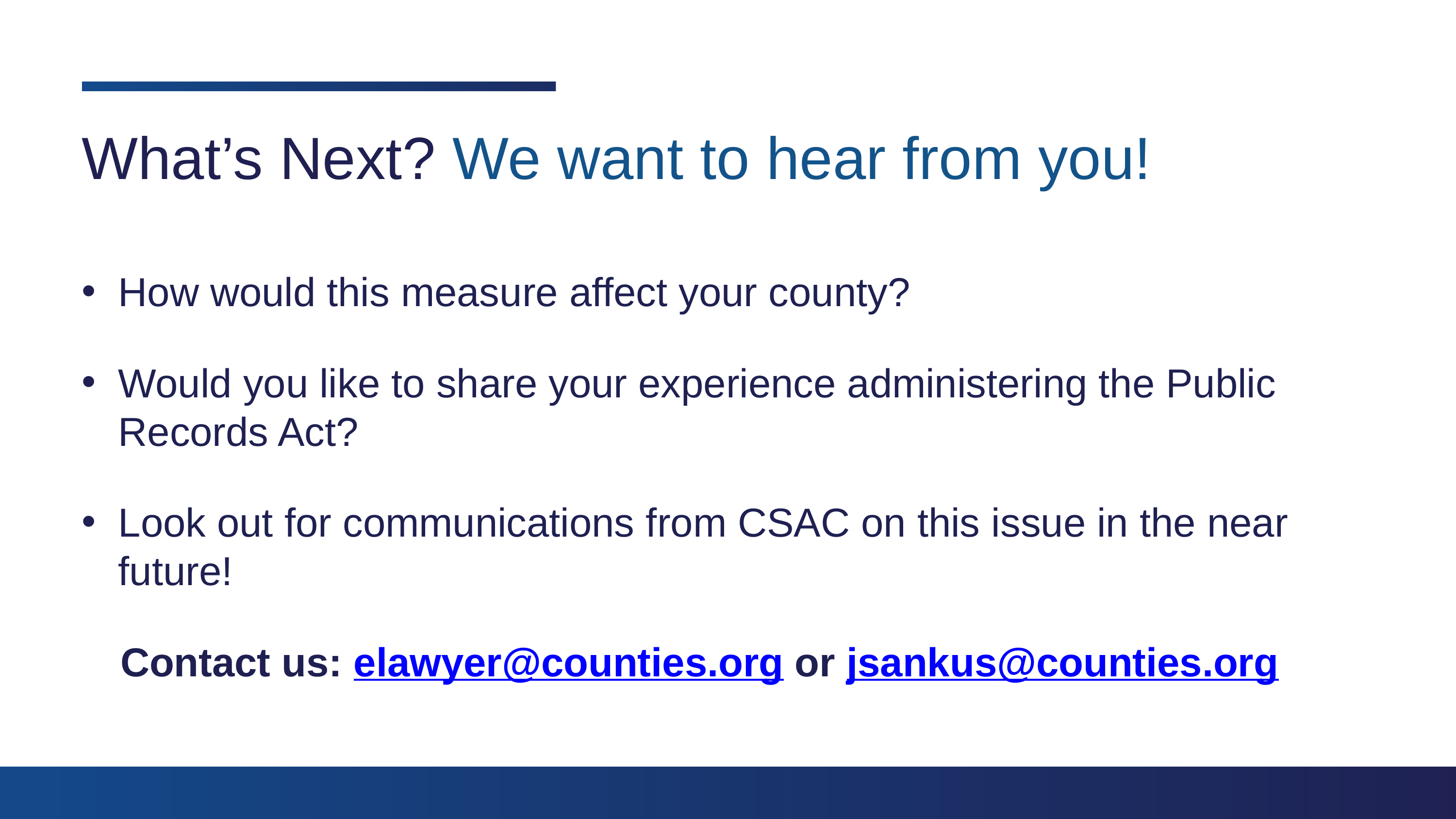

What’s Next? We want to hear from you!
How would this measure affect your county?
Would you like to share your experience administering the Public Records Act?
Look out for communications from CSAC on this issue in the near future!
Contact us: elawyer@counties.org or jsankus@counties.org